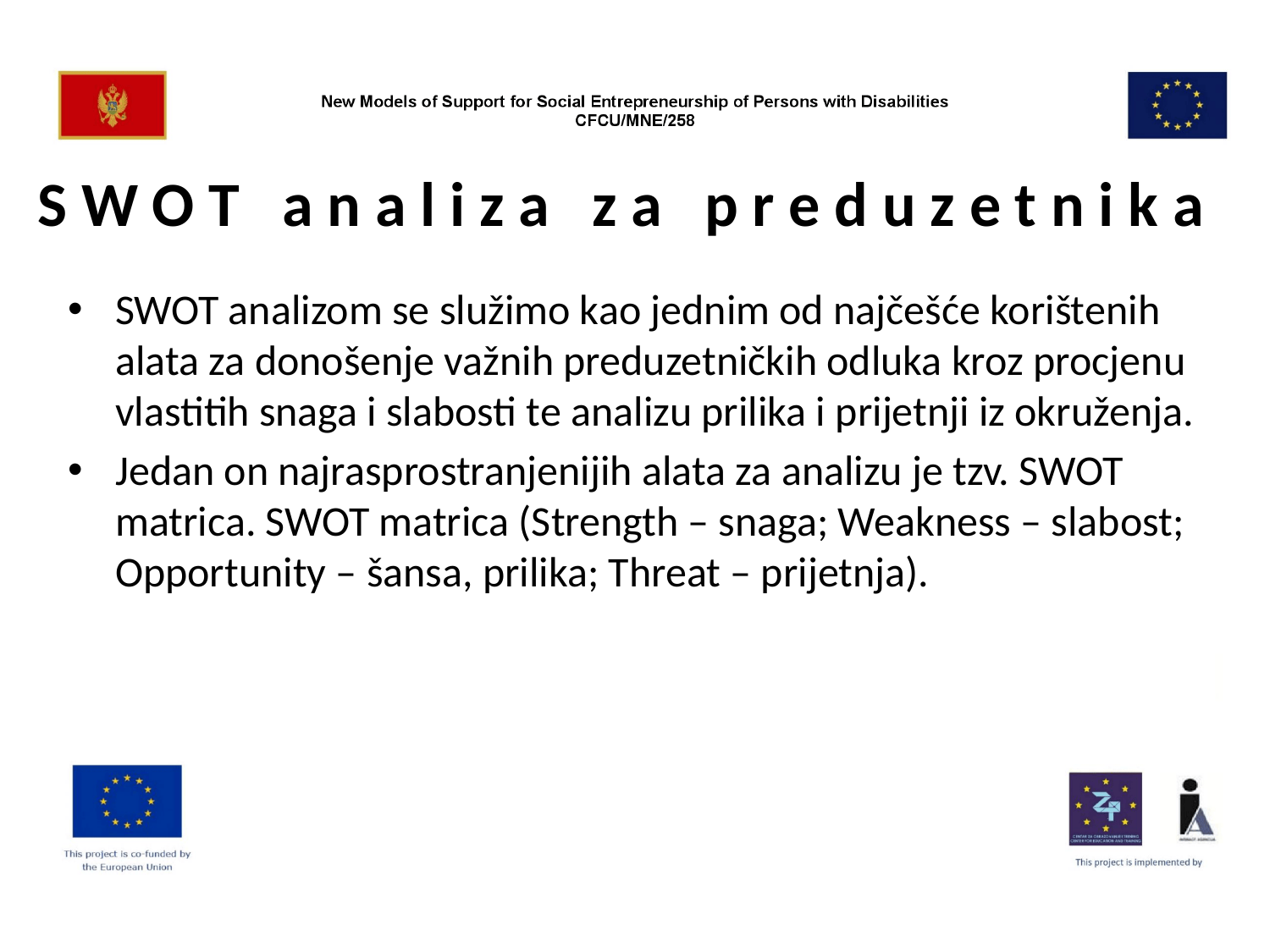

# S W O T   a n a l i z a   z a   p r e d u z e t n i k a
SWOT analizom se služimo kao jednim od najčešće korištenih alata za donošenje važnih preduzetničkih odluka kroz procjenu vlastitih snaga i slabosti te analizu prilika i prijetnji iz okruženja.
Jedan on najrasprostranjenijih alata za analizu je tzv. SWOT matrica. SWOT matrica (Strength – snaga; Weakness – slabost; Opportunity – šansa, prilika; Threat – prijetnja).